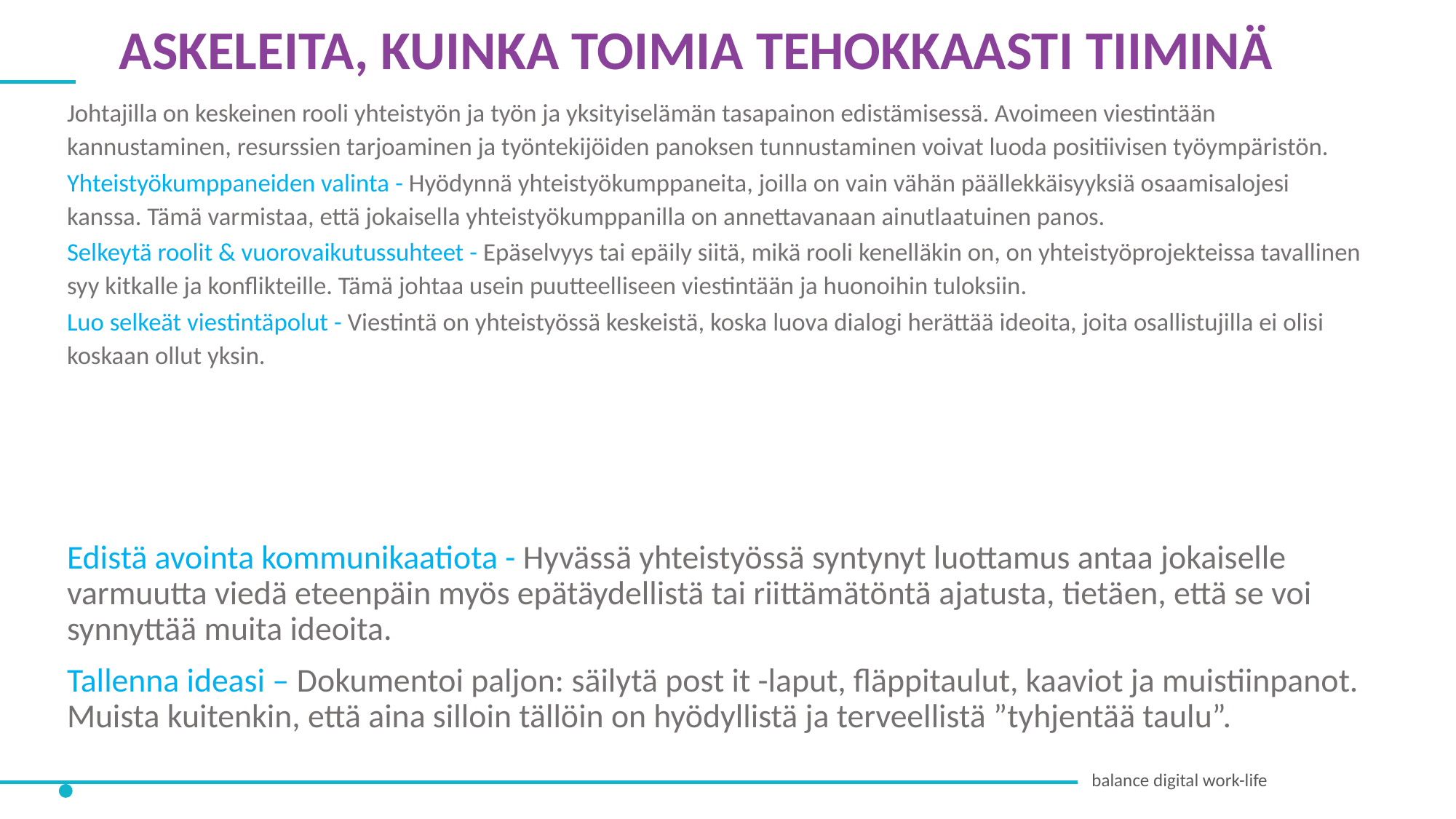

ASKELEITA, KUINKA TOIMIA TEHOKKAASTI TIIMINÄ
Johtajilla on keskeinen rooli yhteistyön ja työn ja yksityiselämän tasapainon edistämisessä. Avoimeen viestintään kannustaminen, resurssien tarjoaminen ja työntekijöiden panoksen tunnustaminen voivat luoda positiivisen työympäristön.
Yhteistyökumppaneiden valinta ​- Hyödynnä yhteistyökumppaneita, joilla on vain vähän päällekkäisyyksiä osaamisalojesi kanssa. Tämä varmistaa, että jokaisella yhteistyökumppanilla on annettavanaan ainutlaatuinen panos.
Selkeytä roolit ​& vuorovaikutussuhteet​ - Epäselvyys tai epäily siitä, mikä rooli kenelläkin on, on yhteistyöprojekteissa tavallinen syy kitkalle ja konflikteille. Tämä johtaa usein puutteelliseen viestintään ja huonoihin tuloksiin.
Luo selkeät viestintäpolut ​- Viestintä on yhteistyössä keskeistä, koska luova dialogi herättää ideoita, joita osallistujilla ei olisi koskaan ollut yksin.
Edistä avointa kommunikaatiota - Hyvässä yhteistyössä syntynyt luottamus antaa jokaiselle varmuutta viedä eteenpäin myös epätäydellistä tai riittämätöntä ajatusta, tietäen, että se voi synnyttää muita ideoita. ​
Tallenna ideasi – Dokumentoi paljon: säilytä post it -laput, fläppitaulut, kaaviot ja muistiinpanot. Muista kuitenkin, että aina silloin tällöin on hyödyllistä ja terveellistä ”tyhjentää taulu”.